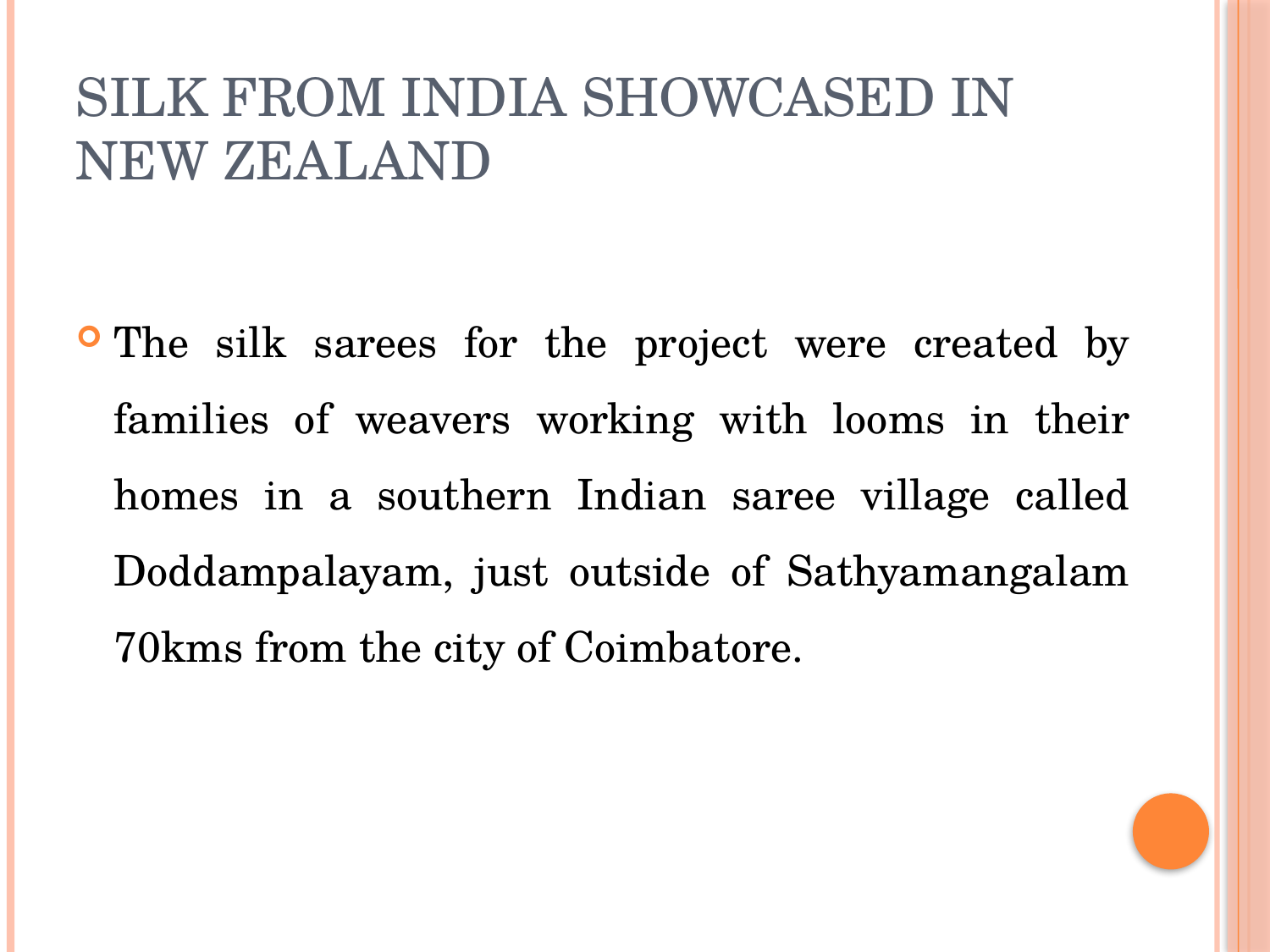

# Silk from India showcased in New Zealand

The silk sarees for the project were created by families of weavers working with looms in their homes in a southern Indian saree village called Doddampalayam, just outside of Sathyamangalam 70kms from the city of Coimbatore.